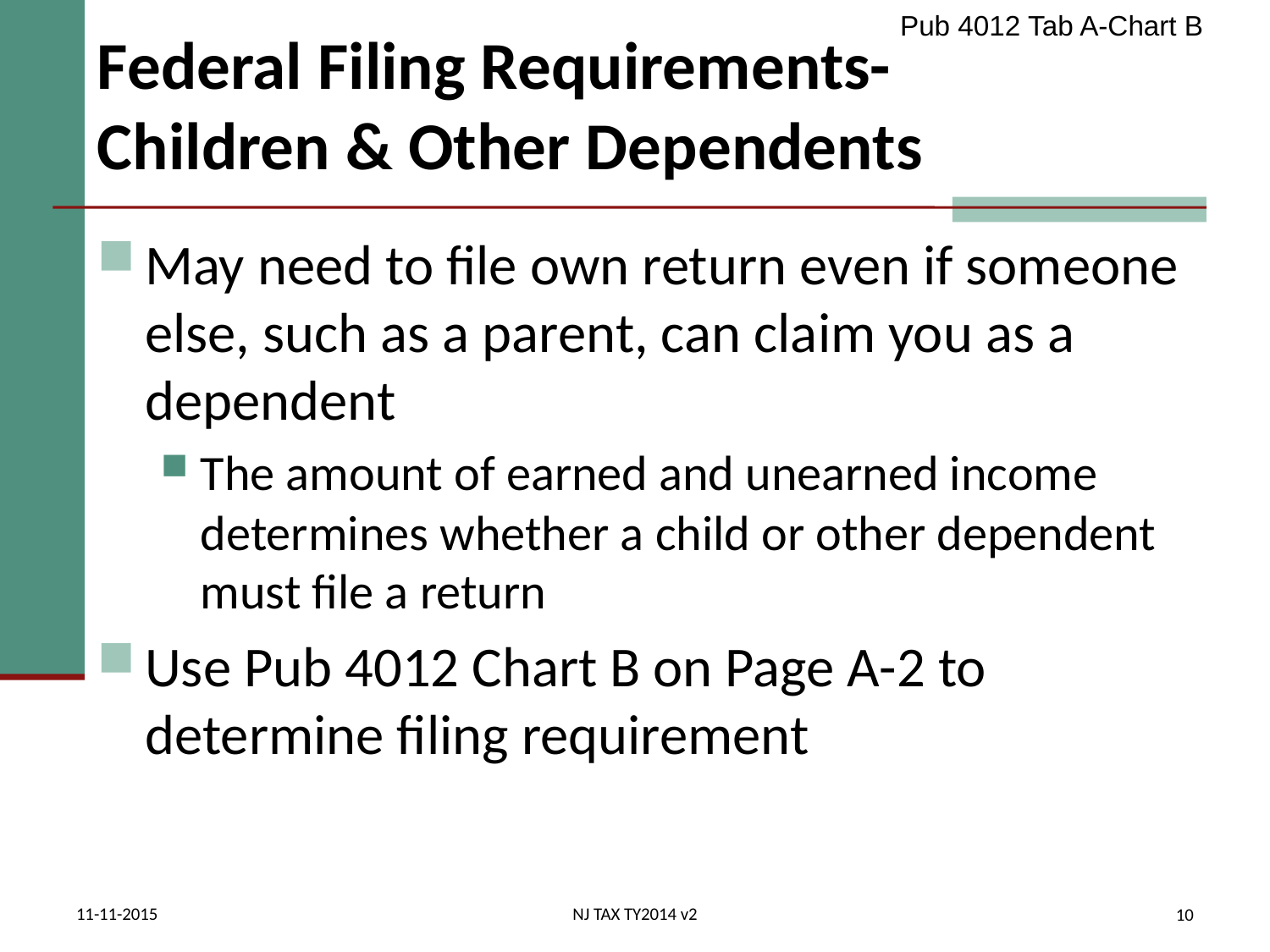

Pub 4012 Tab A-Chart B
# Federal Filing Requirements- Children & Other Dependents
May need to file own return even if someone else, such as a parent, can claim you as a dependent
The amount of earned and unearned income determines whether a child or other dependent must file a return
Use Pub 4012 Chart B on Page A-2 to determine filing requirement
11-11-2015
NJ TAX TY2014 v2
10